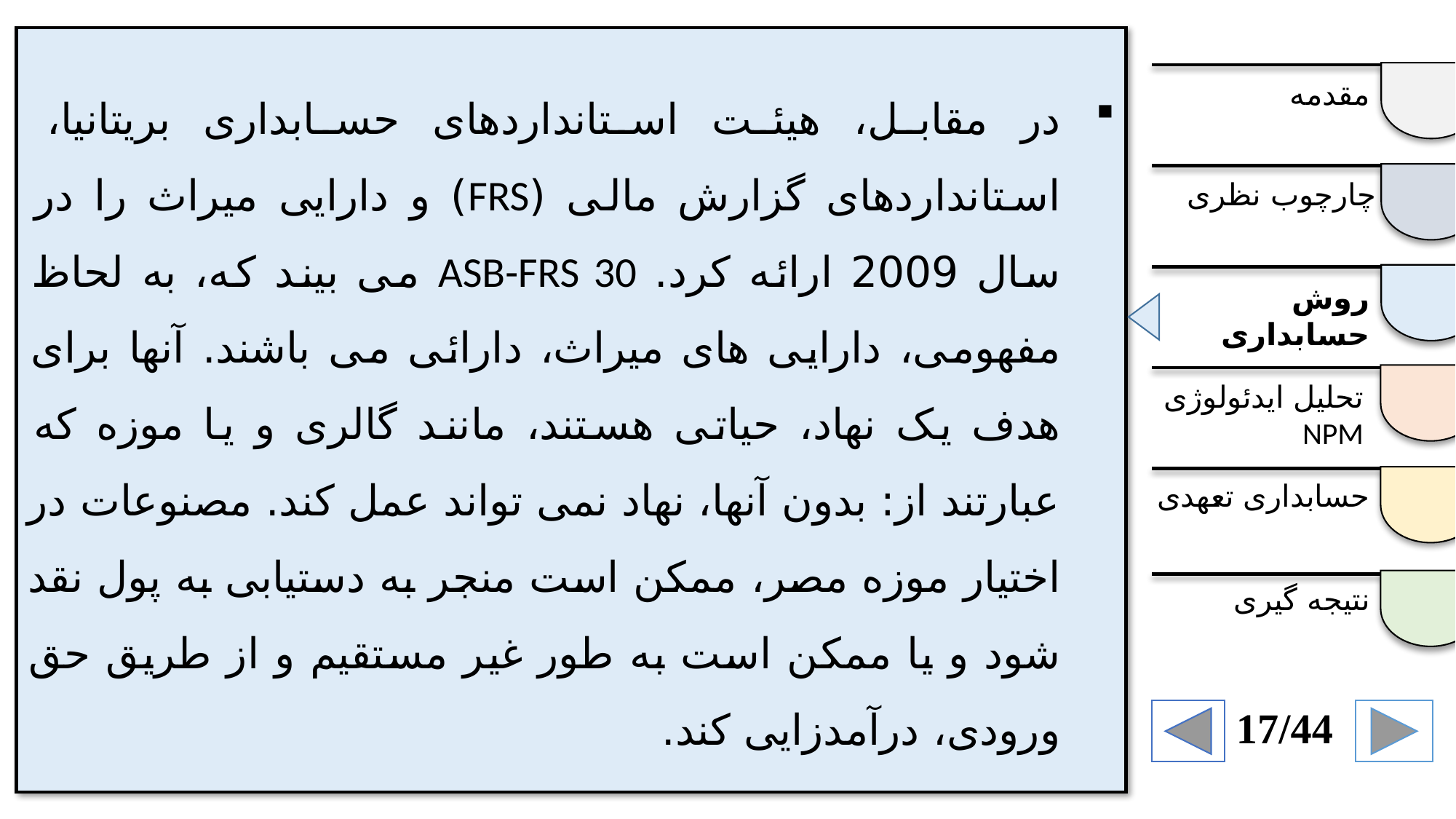

در مقابل، هیئت استانداردهای حسابداری بریتانیا، استانداردهای گزارش مالی (FRS) و دارایی میراث را در سال 2009 ارائه کرد. ASB-FRS 30 می بیند که، به لحاظ مفهومی، دارایی های میراث، دارائی می باشند. آنها برای هدف یک نهاد، حیاتی هستند، مانند گالری و یا موزه که عبارتند از: بدون آنها، نهاد نمی تواند عمل کند. مصنوعات در اختیار موزه مصر، ممکن است منجر به دستیابی به پول نقد شود و یا ممکن است به طور غیر مستقیم و از طریق حق ورودی، درآمدزایی کند.

مقدمه

چارچوب نظری

روش حسابداری

تحلیل ایدئولوژی NPM

حسابداری تعهدی

نتیجه گیری
17/44